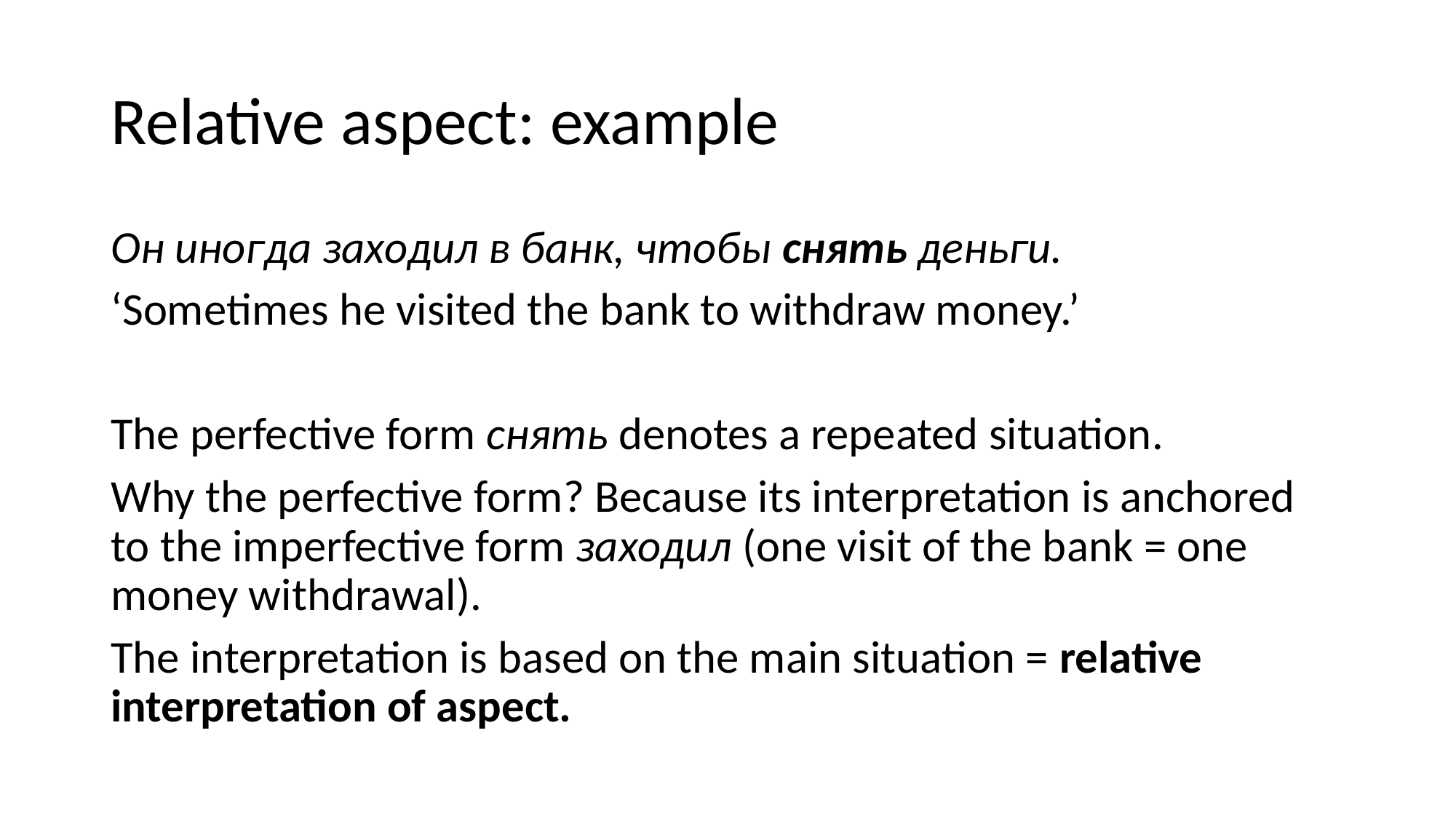

# Relative aspect: example
Он иногда заходил в банк, чтобы снять деньги.
‘Sometimes he visited the bank to withdraw money.’

The perfective form снять denotes a repeated situation.
Why the perfective form? Because its interpretation is anchored to the imperfective form заходил (one visit of the bank = one money withdrawal).
The interpretation is based on the main situation = relative interpretation of aspect.